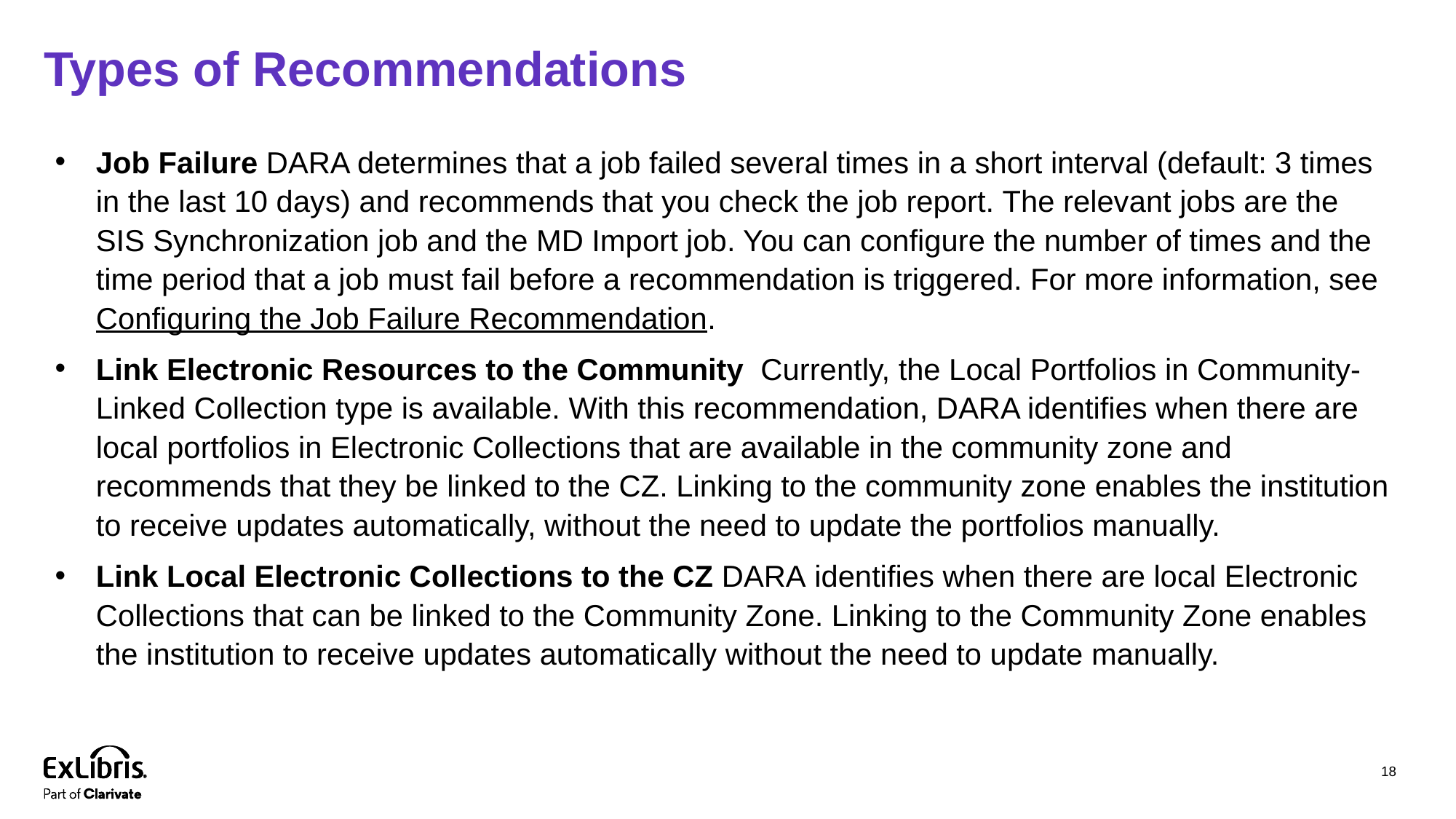

# Types of Recommendations
Job Failure DARA determines that a job failed several times in a short interval (default: 3 times in the last 10 days) and recommends that you check the job report. The relevant jobs are the SIS Synchronization job and the MD Import job. You can configure the number of times and the time period that a job must fail before a recommendation is triggered. For more information, see Configuring the Job Failure Recommendation.
Link Electronic Resources to the Community  Currently, the Local Portfolios in Community-Linked Collection type is available. With this recommendation, DARA identifies when there are local portfolios in Electronic Collections that are available in the community zone and recommends that they be linked to the CZ. Linking to the community zone enables the institution to receive updates automatically, without the need to update the portfolios manually.
Link Local Electronic Collections to the CZ DARA identifies when there are local Electronic Collections that can be linked to the Community Zone. Linking to the Community Zone enables the institution to receive updates automatically without the need to update manually.
18